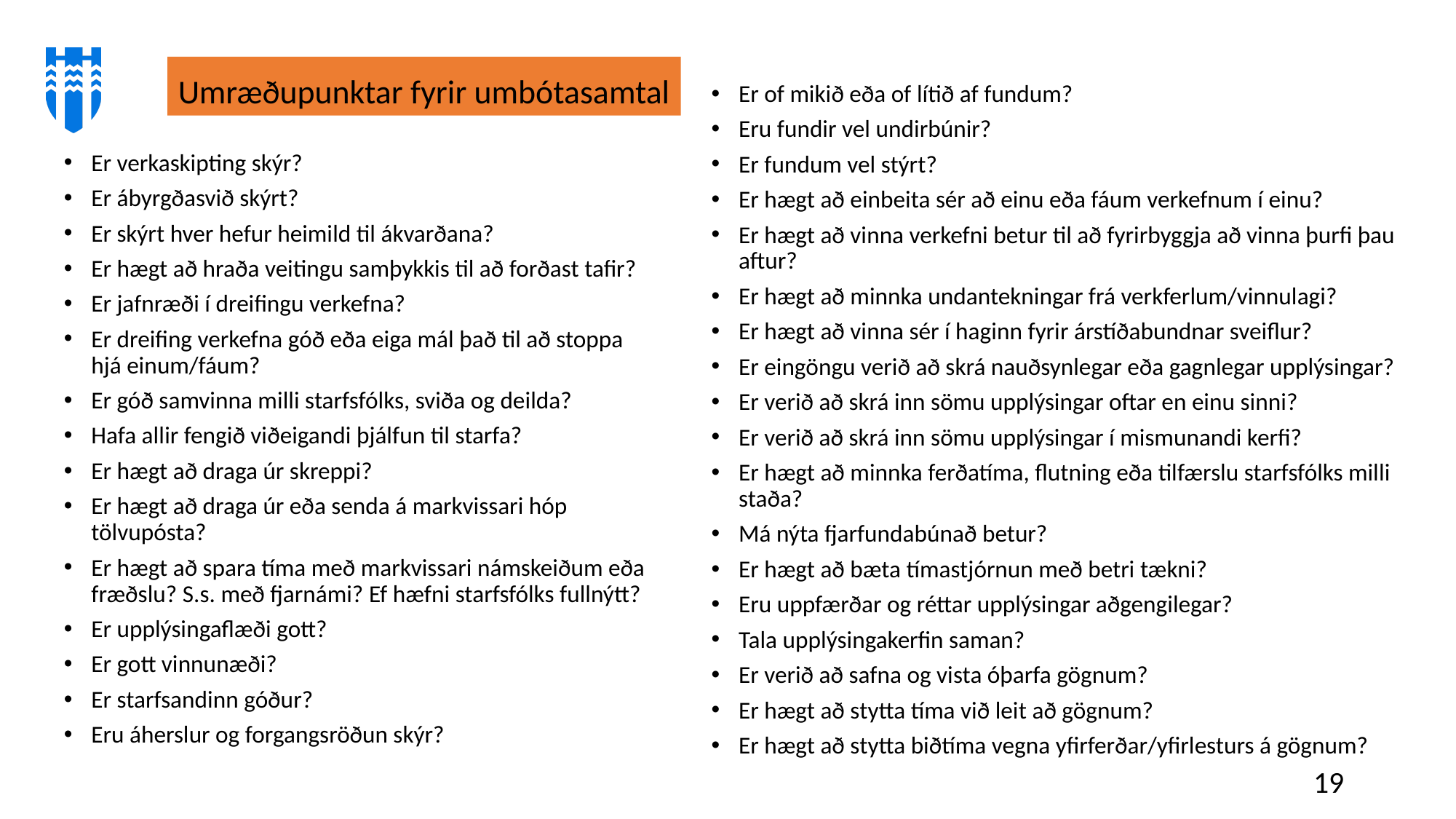

Umræðupunktar fyrir umbótasamtal
Er of mikið eða of lítið af fundum?
Eru fundir vel undirbúnir?
Er fundum vel stýrt?
Er hægt að einbeita sér að einu eða fáum verkefnum í einu?
Er hægt að vinna verkefni betur til að fyrirbyggja að vinna þurfi þau aftur?
Er hægt að minnka undantekningar frá verkferlum/vinnulagi?
Er hægt að vinna sér í haginn fyrir árstíðabundnar sveiflur?
Er eingöngu verið að skrá nauðsynlegar eða gagnlegar upplýsingar?
Er verið að skrá inn sömu upplýsingar oftar en einu sinni?
Er verið að skrá inn sömu upplýsingar í mismunandi kerfi?
Er hægt að minnka ferðatíma, flutning eða tilfærslu starfsfólks milli staða?
Má nýta fjarfundabúnað betur?
Er hægt að bæta tímastjórnun með betri tækni?
Eru uppfærðar og réttar upplýsingar aðgengilegar?
Tala upplýsingakerfin saman?
Er verið að safna og vista óþarfa gögnum?
Er hægt að stytta tíma við leit að gögnum?
Er hægt að stytta biðtíma vegna yfirferðar/yfirlesturs á gögnum?
Er verkaskipting skýr?
Er ábyrgðasvið skýrt?
Er skýrt hver hefur heimild til ákvarðana?
Er hægt að hraða veitingu samþykkis til að forðast tafir?
Er jafnræði í dreifingu verkefna?
Er dreifing verkefna góð eða eiga mál það til að stoppa hjá einum/fáum?
Er góð samvinna milli starfsfólks, sviða og deilda?
Hafa allir fengið viðeigandi þjálfun til starfa?
Er hægt að draga úr skreppi?
Er hægt að draga úr eða senda á markvissari hóp tölvupósta?
Er hægt að spara tíma með markvissari námskeiðum eða fræðslu? S.s. með fjarnámi? Ef hæfni starfsfólks fullnýtt?
Er upplýsingaflæði gott?
Er gott vinnunæði?
Er starfsandinn góður?
Eru áherslur og forgangsröðun skýr?
19